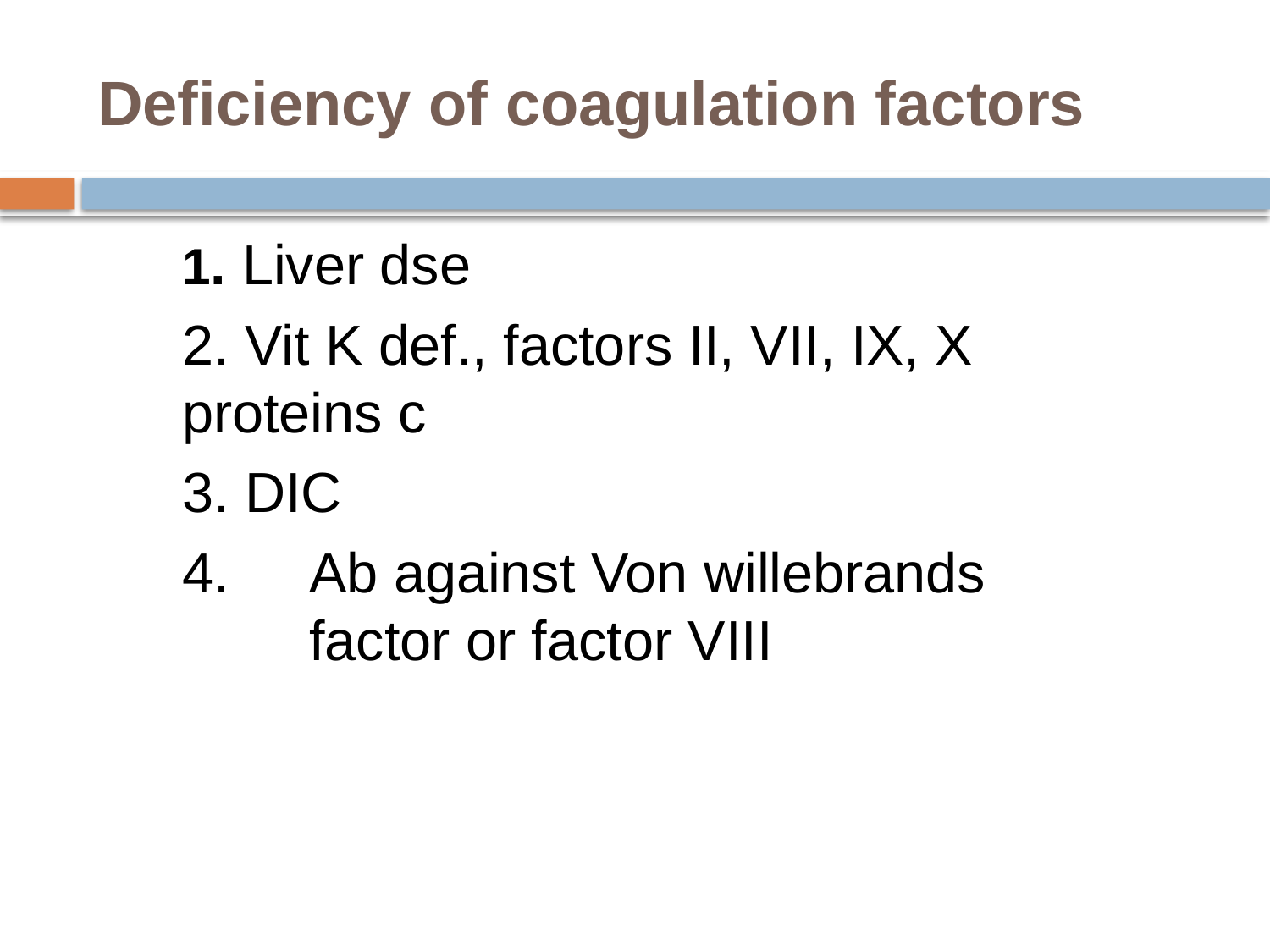

# Deficiency of coagulation factors
	1. Liver dse
	2. Vit K def., factors II, VII, IX, X 		proteins c
	3. DIC
	4.	Ab against Von willebrands 			factor or factor VIII